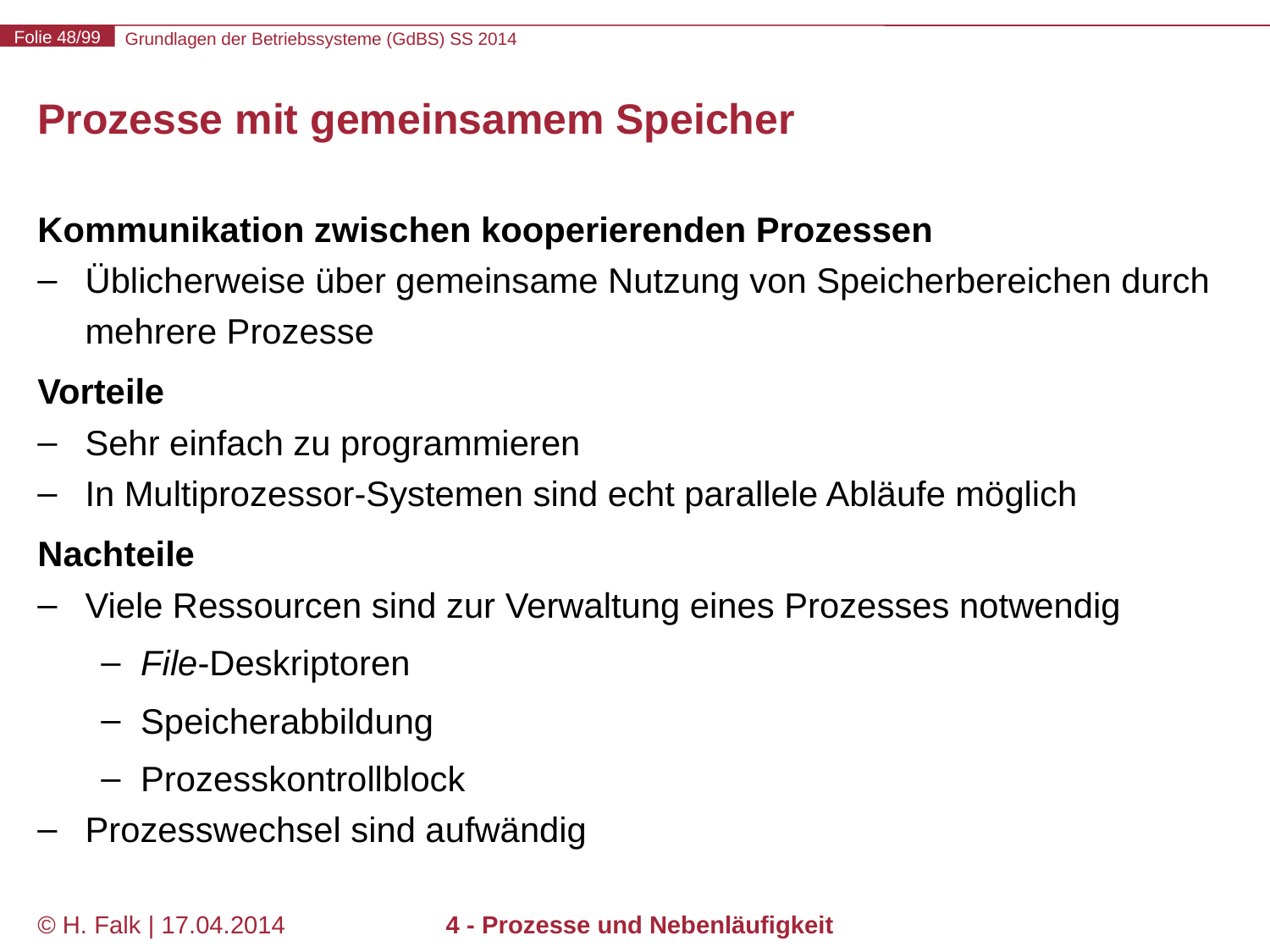

# Prozesse mit gemeinsamem Speicher
Kommunikation zwischen kooperierenden Prozessen
Üblicherweise über gemeinsame Nutzung von Speicherbereichen durch mehrere Prozesse

Vorteile
Sehr einfach zu programmieren
In Multiprozessor-Systemen sind echt parallele Abläufe möglich

Nachteile
Viele Ressourcen sind zur Verwaltung eines Prozesses notwendig
File-Deskriptoren
Speicherabbildung
Prozesskontrollblock
Prozesswechsel sind aufwändig

© H. Falk | 17.04.2014
4 - Prozesse und Nebenläufigkeit